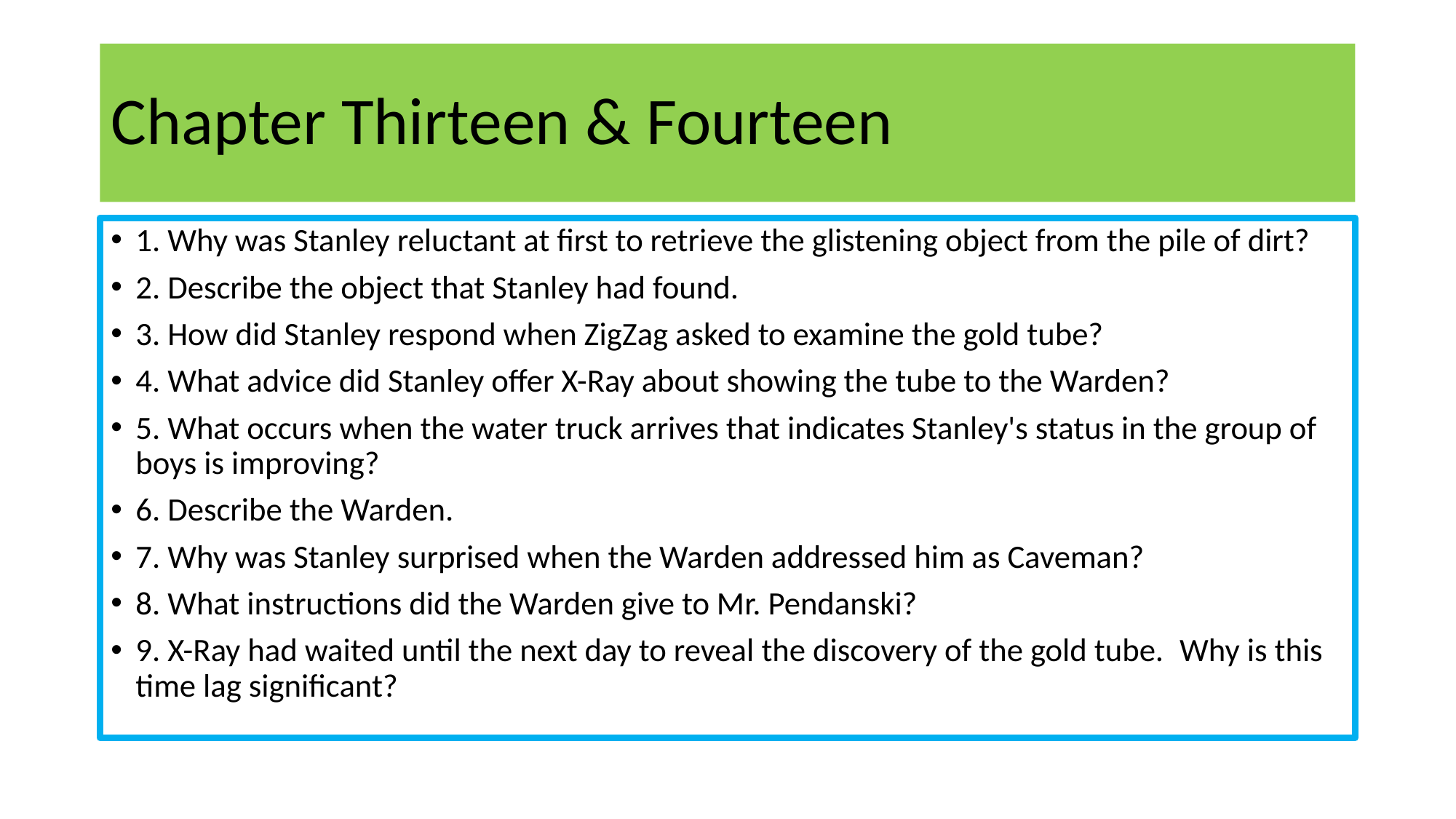

# Chapter Thirteen & Fourteen
1. Why was Stanley reluctant at first to retrieve the glistening object from the pile of dirt?
2. Describe the object that Stanley had found.
3. How did Stanley respond when ZigZag asked to examine the gold tube?
4. What advice did Stanley offer X-Ray about showing the tube to the Warden?
5. What occurs when the water truck arrives that indicates Stanley's status in the group of boys is improving?
6. Describe the Warden.
7. Why was Stanley surprised when the Warden addressed him as Caveman?
8. What instructions did the Warden give to Mr. Pendanski?
9. X-Ray had waited until the next day to reveal the discovery of the gold tube.  Why is this time lag significant?